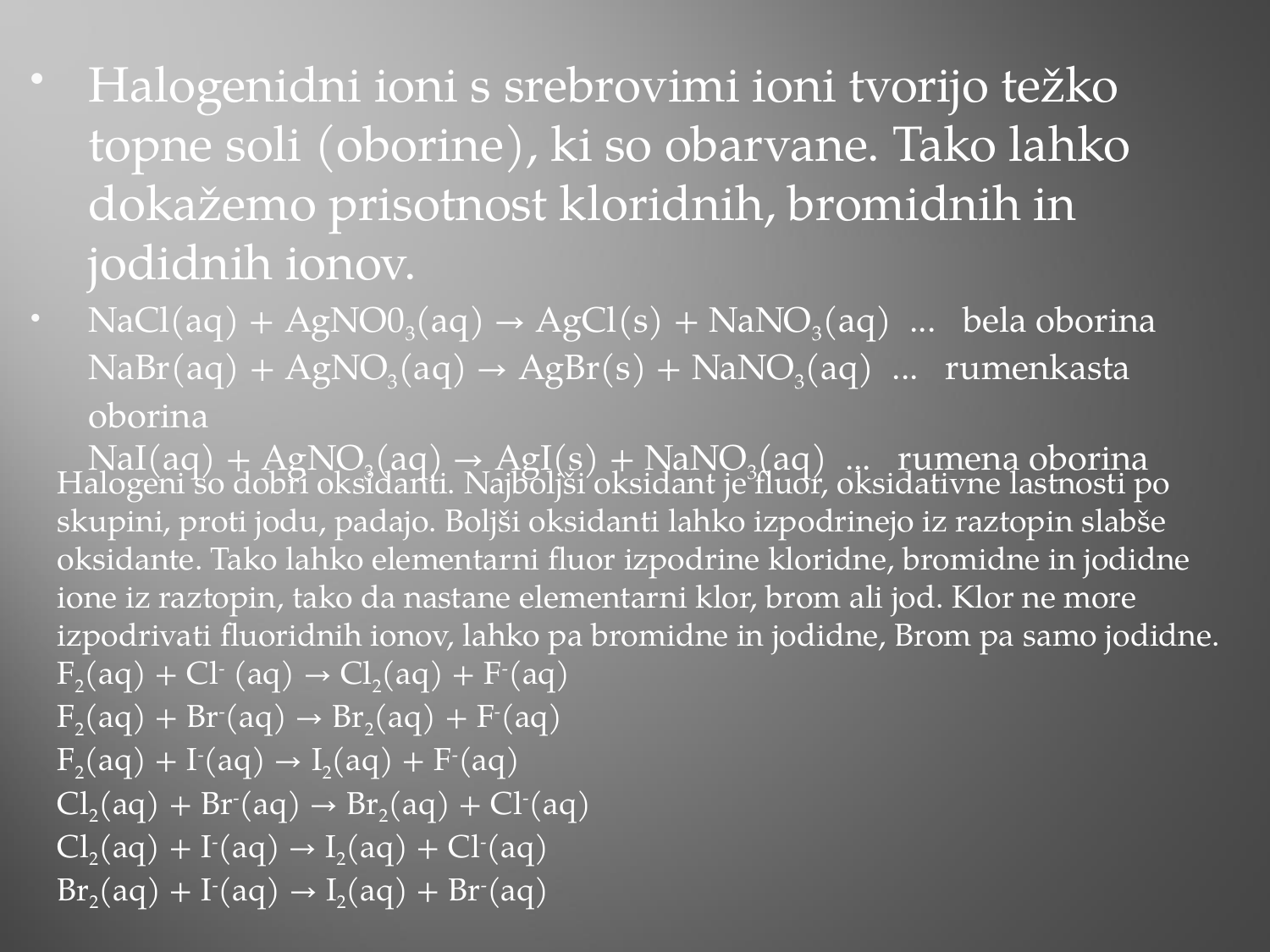

Halogenidni ioni s srebrovimi ioni tvorijo težko topne soli (oborine), ki so obarvane. Tako lahko dokažemo prisotnost kloridnih, bromidnih in jodidnih ionov.
NaCl(aq) + AgNO03(aq) → AgCl(s) + NaNO3(aq)  ...   bela oborina 
NaBr(aq) + AgNO3(aq) → AgBr(s) + NaNO3(aq)  ...   rumenkasta oborina 
NaI(aq) + AgNO3(aq) → AgI(s) + NaNO3(aq)  ...   rumena oborina

Halogeni so dobri oksidanti. Najboljši oksidant je fluor, oksidativne lastnosti po skupini, proti jodu, padajo. Boljši oksidanti lahko izpodrinejo iz raztopin slabše oksidante. Tako lahko elementarni fluor izpodrine kloridne, bromidne in jodidne ione iz raztopin, tako da nastane elementarni klor, brom ali jod. Klor ne more izpodrivati fluoridnih ionov, lahko pa bromidne in jodidne, Brom pa samo jodidne.
F2(aq) + Cl- (aq) → Cl2(aq) + F-(aq) 
F2(aq) + Br-(aq) → Br2(aq) + F-(aq) 
F2(aq) + I-(aq) → I2(aq) + F-(aq) 
Cl2(aq) + Br-(aq) → Br2(aq) + Cl-(aq) 
Cl2(aq) + I-(aq) → I2(aq) + Cl-(aq) 
Br2(aq) + I-(aq) → I2(aq) + Br-(aq)